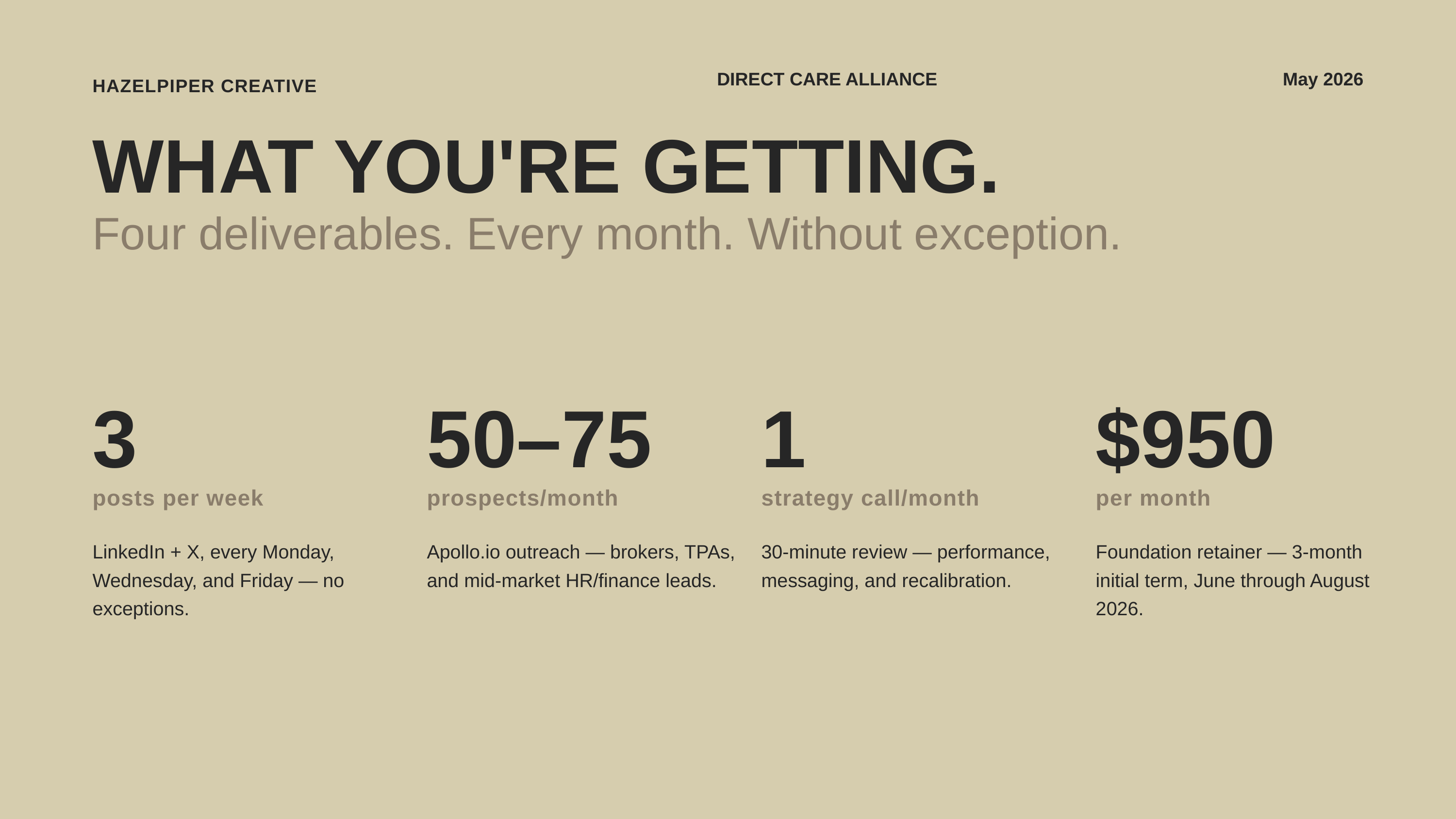

DIRECT CARE ALLIANCE
May 2026
HAZELPIPER CREATIVE
WHAT YOU'RE GETTING.
Four deliverables. Every month. Without exception.

3
posts per week

LinkedIn + X, every Monday, Wednesday, and Friday — no exceptions.
50–75
prospects/month

Apollo.io outreach — brokers, TPAs, and mid-market HR/finance leads.
1
strategy call/month

30-minute review — performance, messaging, and recalibration.
$950
per month

Foundation retainer — 3-month initial term, June through August 2026.